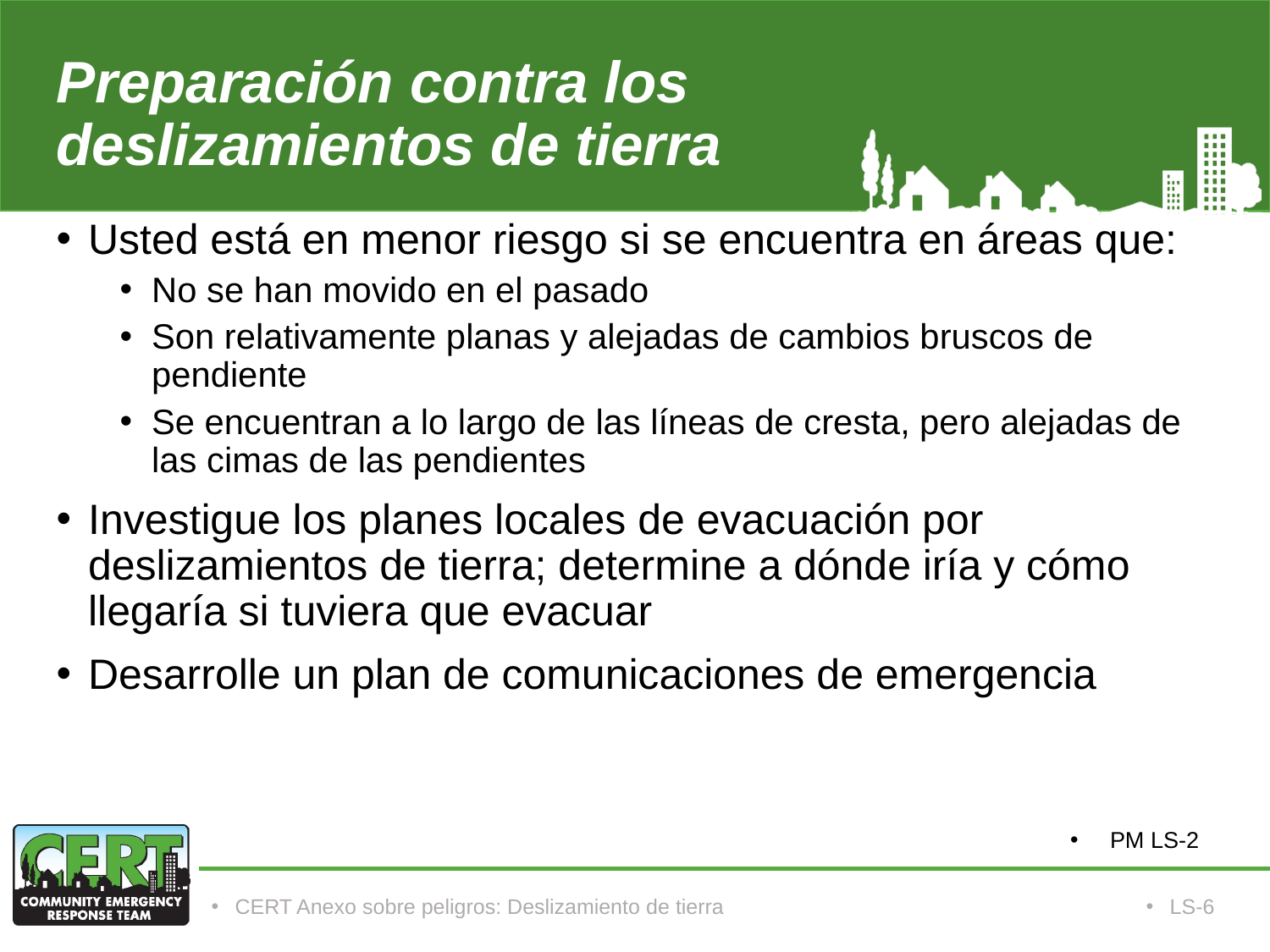

# Preparación contra los deslizamientos de tierra
Usted está en menor riesgo si se encuentra en áreas que:
No se han movido en el pasado
Son relativamente planas y alejadas de cambios bruscos de pendiente
Se encuentran a lo largo de las líneas de cresta, pero alejadas de las cimas de las pendientes
Investigue los planes locales de evacuación por deslizamientos de tierra; determine a dónde iría y cómo llegaría si tuviera que evacuar
Desarrolle un plan de comunicaciones de emergencia
PM LS-2
CERT Anexo sobre peligros: Deslizamiento de tierra
LS-6